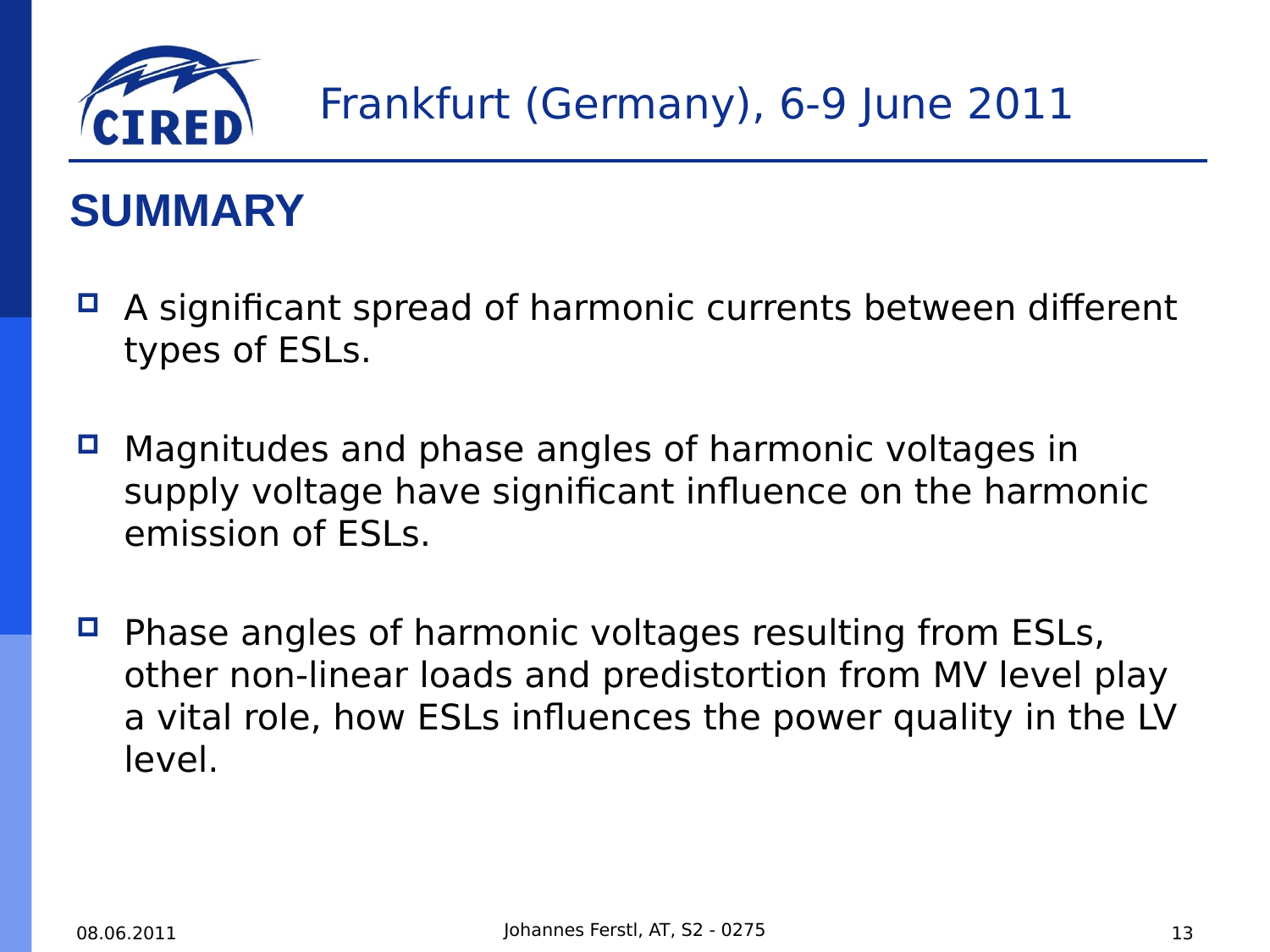

# Summary
A significant spread of harmonic currents between different types of ESLs.

Magnitudes and phase angles of harmonic voltages in supply voltage have significant influence on the harmonic emission of ESLs.

Phase angles of harmonic voltages resulting from ESLs, other non-linear loads and predistortion from MV level play a vital role, how ESLs influences the power quality in the LV level.
Johannes Ferstl, AT, S2 - 0275
08.06.2011
13